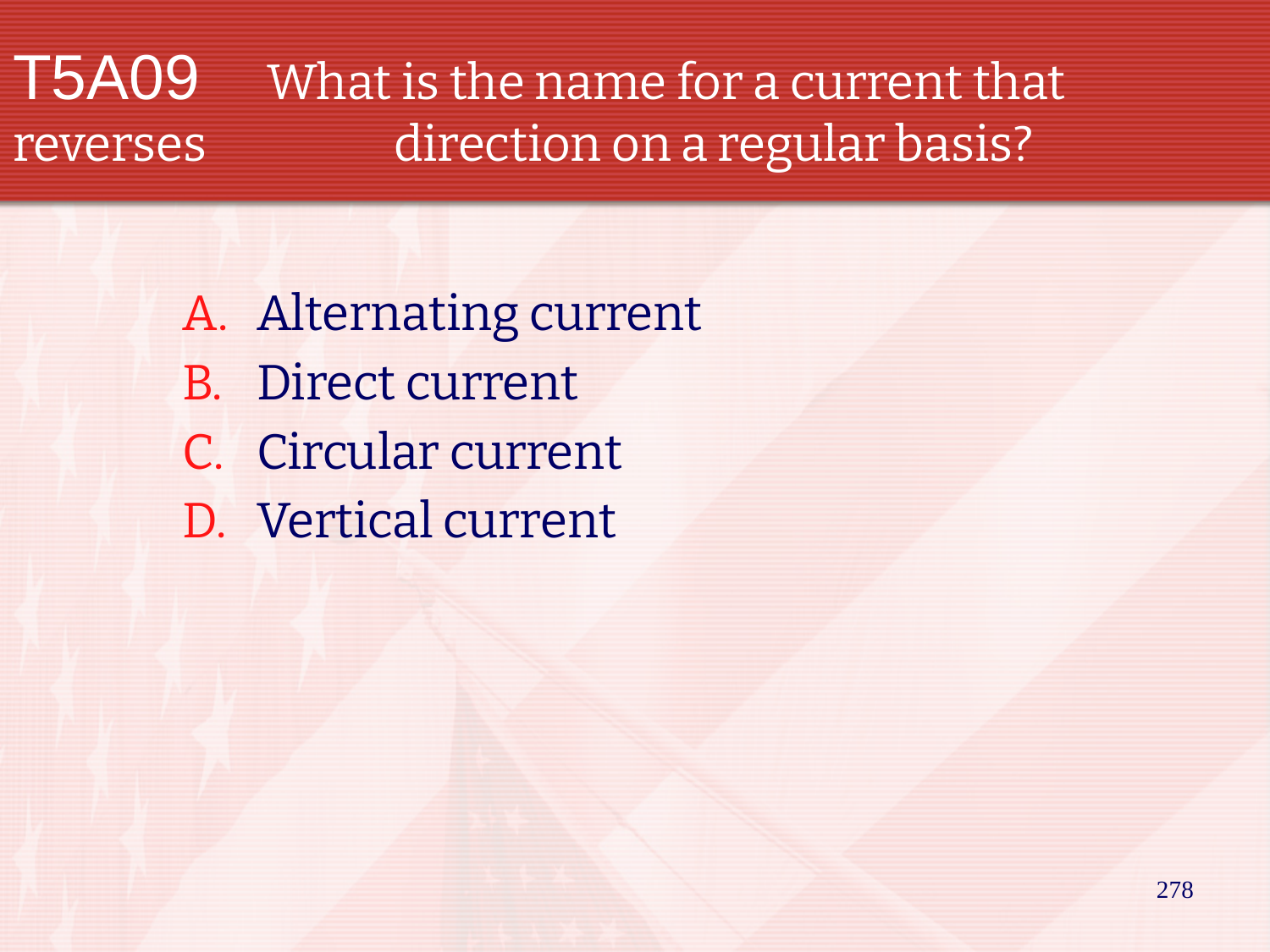

# T5A09		What is the name for a current that reverses 		direction on a regular basis?
Alternating current
Direct current
Circular current
Vertical current
278